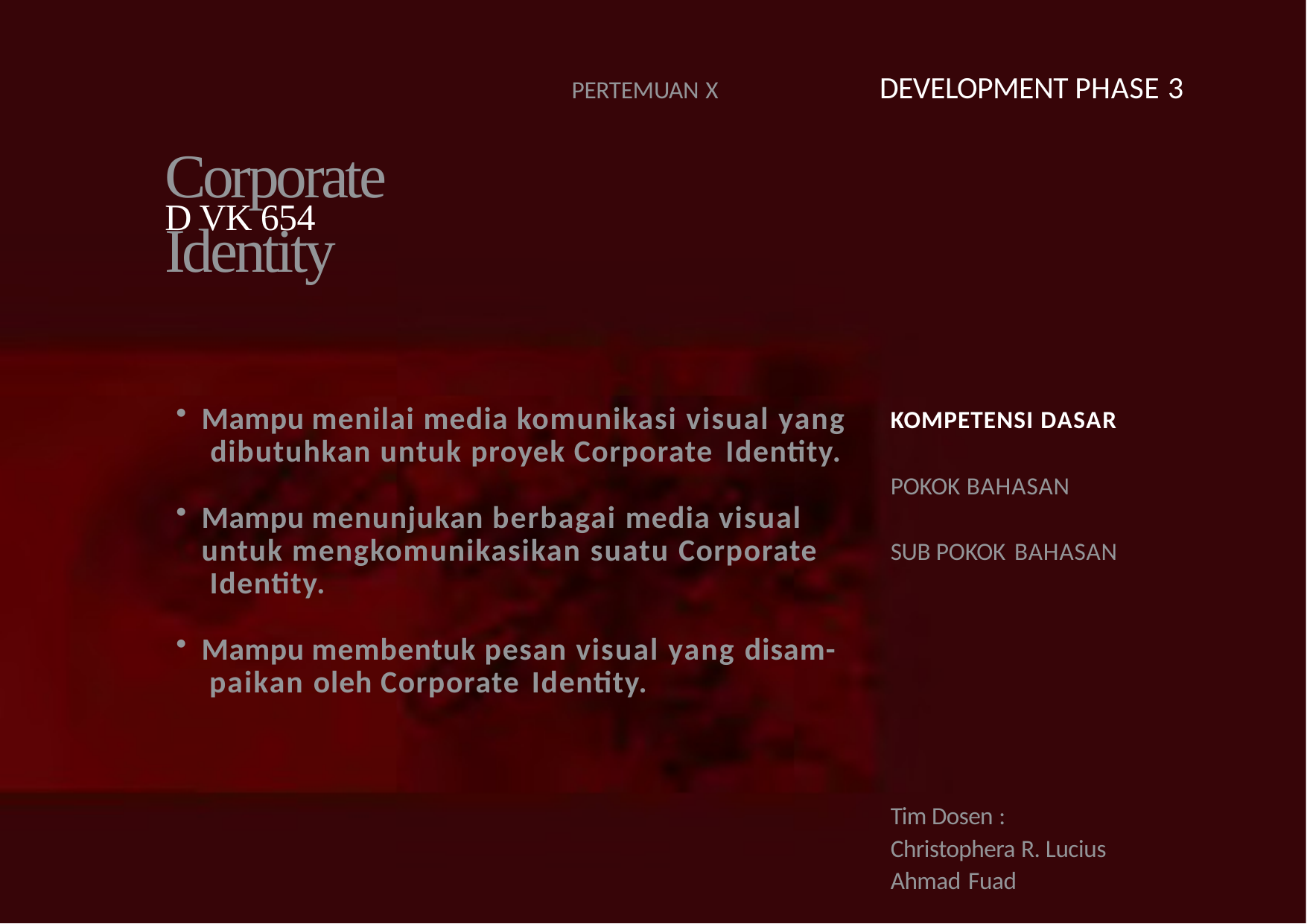

DEVELOPMENT PHASE 3
PERTEMUAN X
# Corporate	Identity
D VK 654
Mampu menilai media komunikasi visual yang  dibutuhkan untuk proyek Corporate Identity.
Mampu menunjukan berbagai media visual  untuk mengkomunikasikan suatu Corporate  Identity.
Mampu membentuk pesan visual yang disam-  paikan oleh Corporate Identity.
KOMPETENSI DASAR
POKOK BAHASAN
SUB POKOK BAHASAN
Tim Dosen :
Christophera R. Lucius  Ahmad Fuad